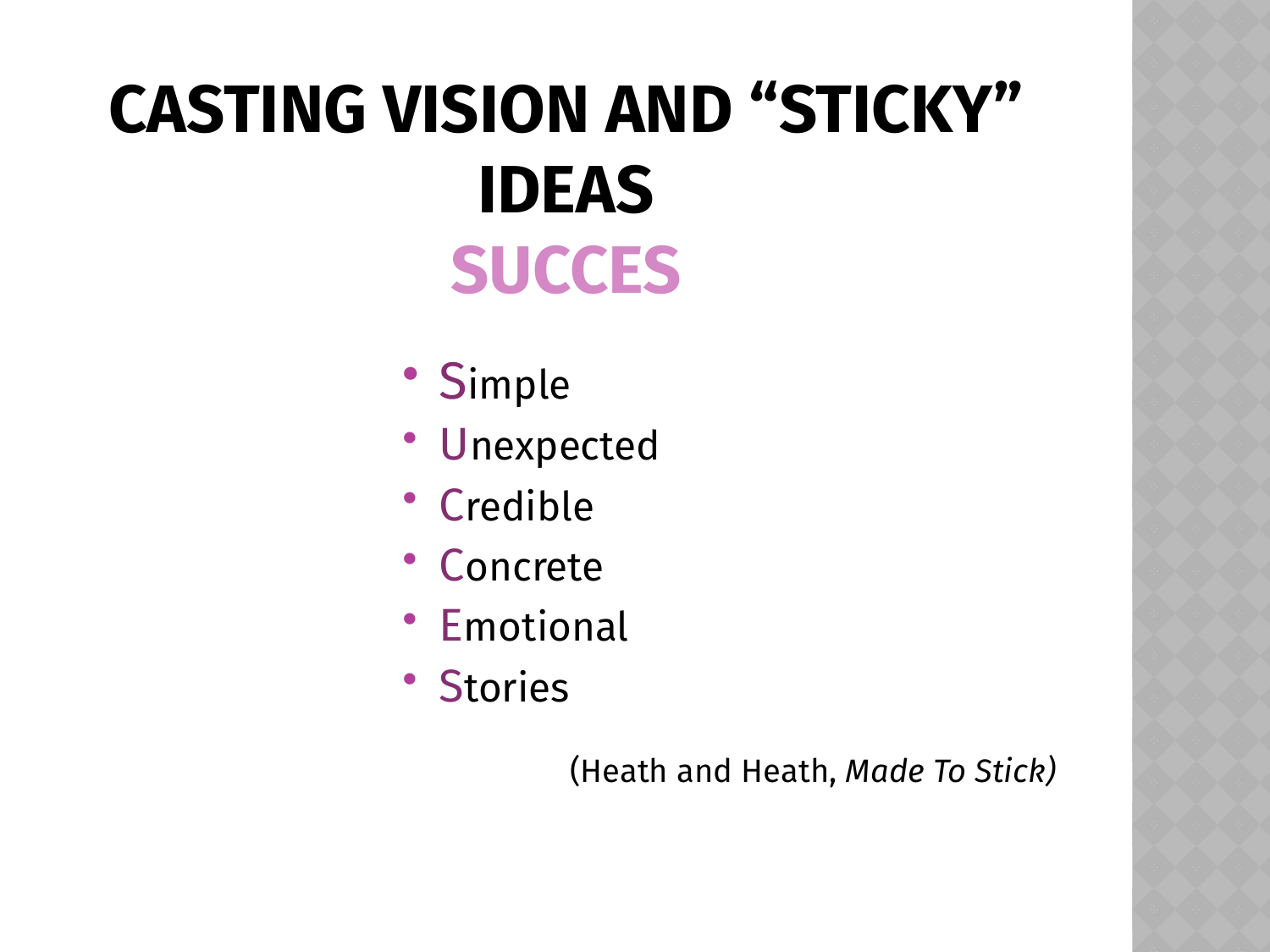

# Casting vision and “sticky” ideas succes

Simple
Unexpected
Credible
Concrete
Emotional
Stories

(Heath and Heath, Made To Stick)